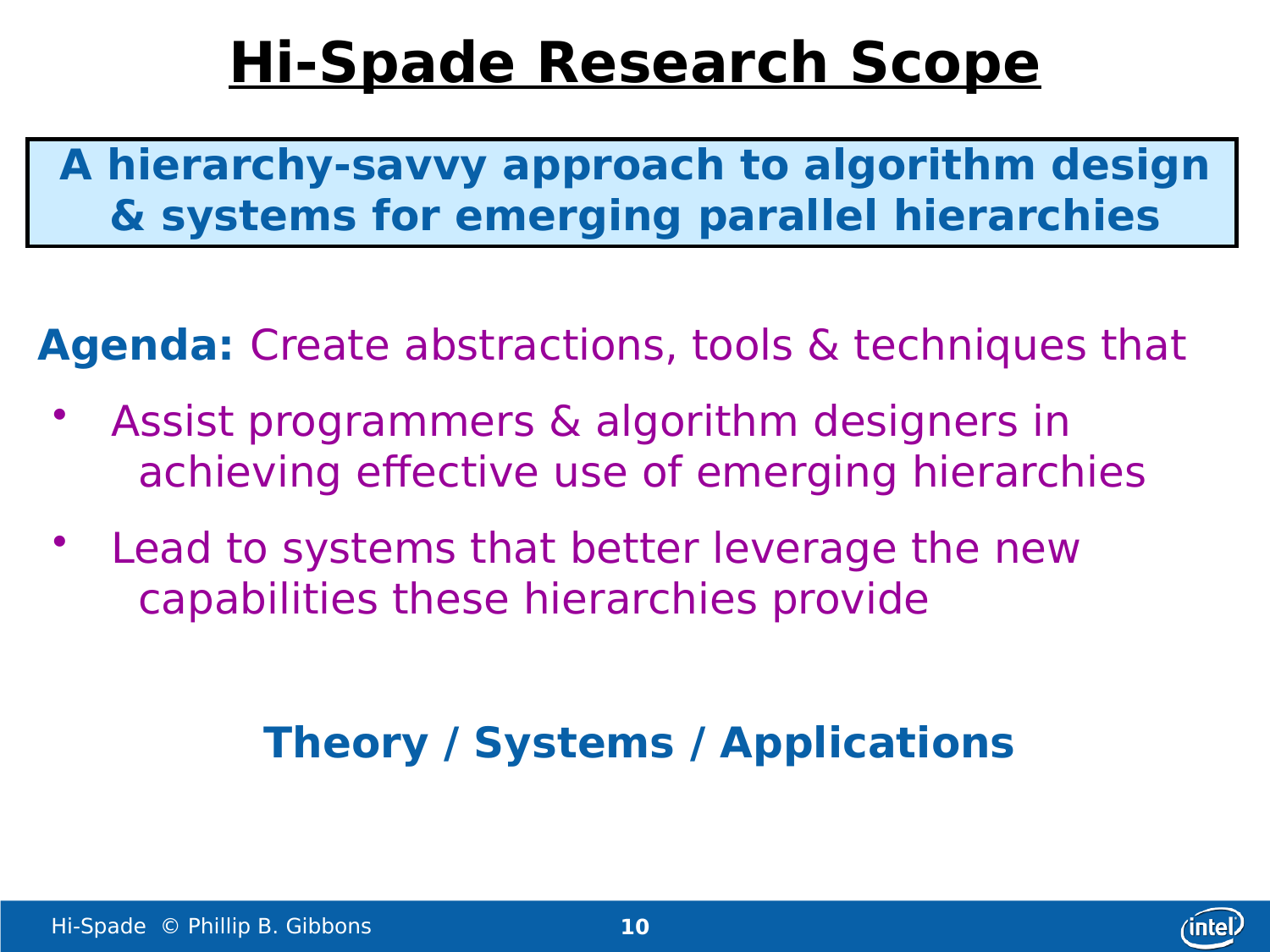

# Hi-Spade Research Scope
A hierarchy-savvy approach to algorithm design & systems for emerging parallel hierarchies

Agenda: Create abstractions, tools & techniques that
 Assist programmers & algorithm designers in
   achieving effective use of emerging hierarchies
 Lead to systems that better leverage the new
   capabilities these hierarchies provide

Theory / Systems / Applications